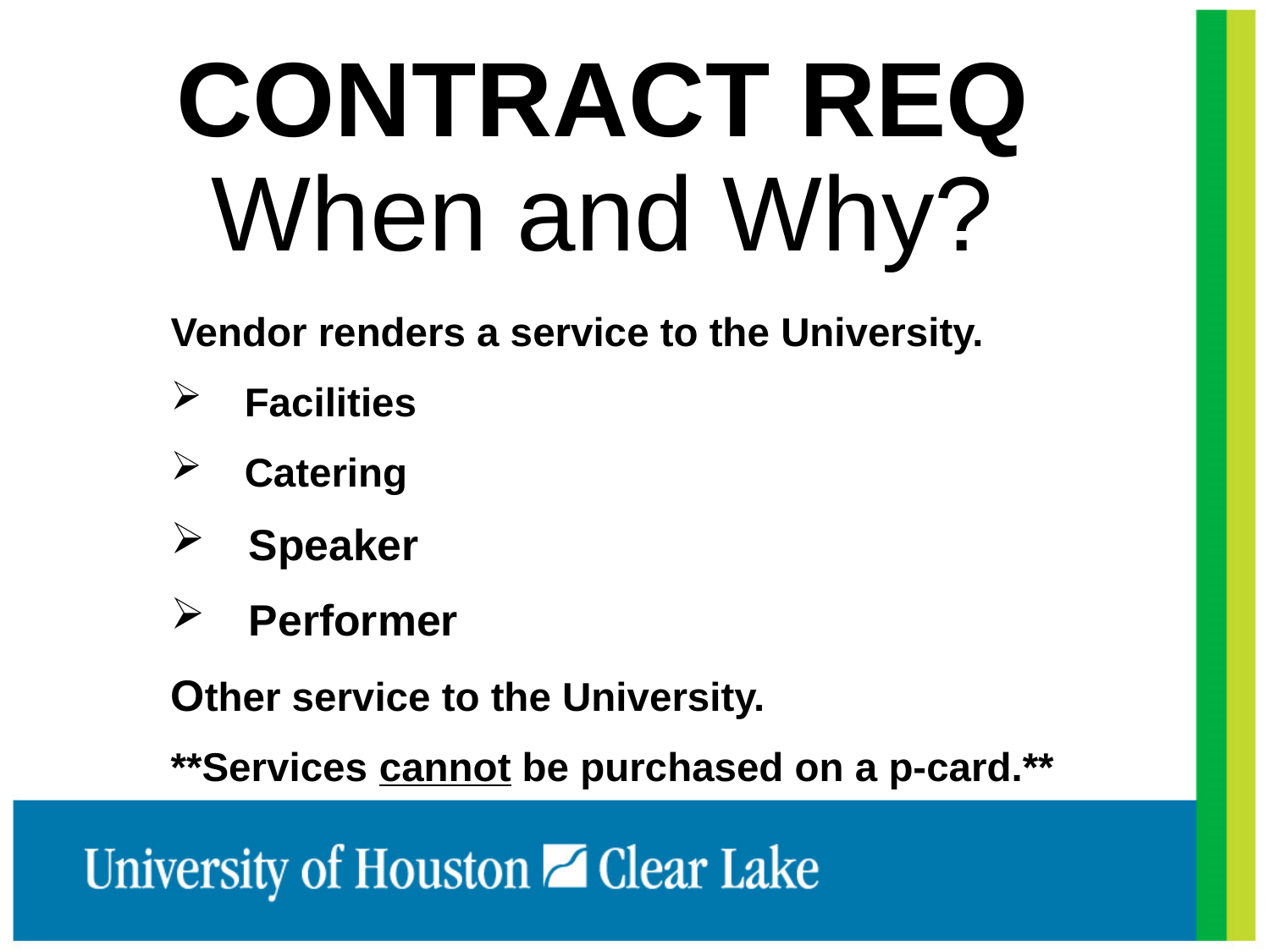

# CONTRACT REQ When and Why?

Vendor renders a service to the University.
 Facilities
 Catering
Speaker
Performer
Other service to the University.
**Services cannot be purchased on a p-card.**